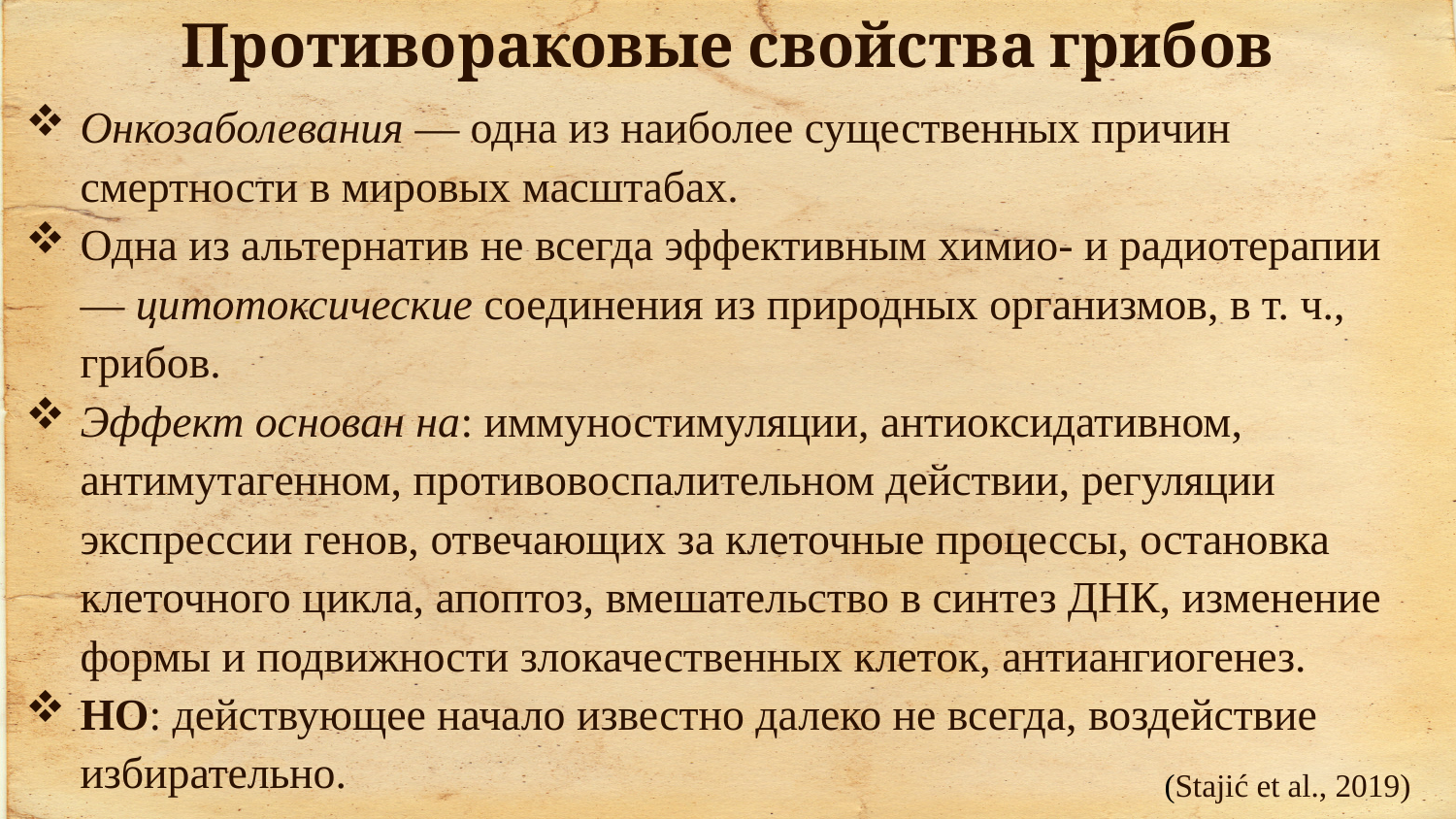

Противораковые свойства грибов
Онкозаболевания — одна из наиболее существенных причин смертности в мировых масштабах.
Одна из альтернатив не всегда эффективным химио- и радиотерапии — цитотоксические соединения из природных организмов, в т. ч., грибов.
Эффект основан на: иммуностимуляции, антиоксидативном, антимутагенном, противовоспалительном действии, регуляции экспрессии генов, отвечающих за клеточные процессы, остановка клеточного цикла, апоптоз, вмешательство в синтез ДНК, изменение формы и подвижности злокачественных клеток, антиангиогенез.
НО: действующее начало известно далеко не всегда, воздействие избирательно.
(Stajić et al., 2019)